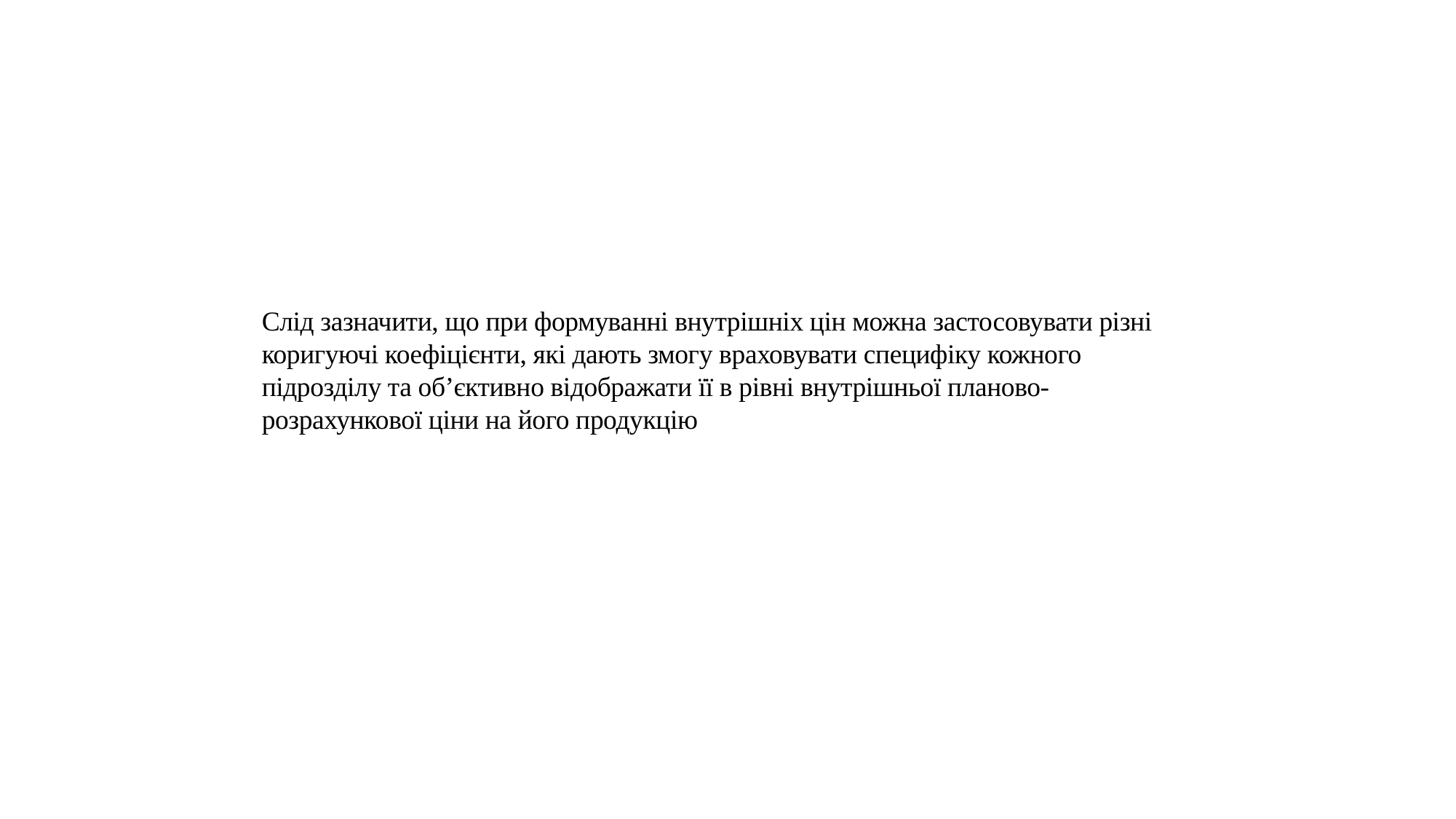

Слід зазначити, що при формуванні внутрішніх цін можна застосовувати різні коригуючі коефіцієнти, які дають змогу враховувати специфіку кожного підрозділу та об’єктивно відображати її в рівні внутрішньої планово-розрахункової ціни на його продукцію